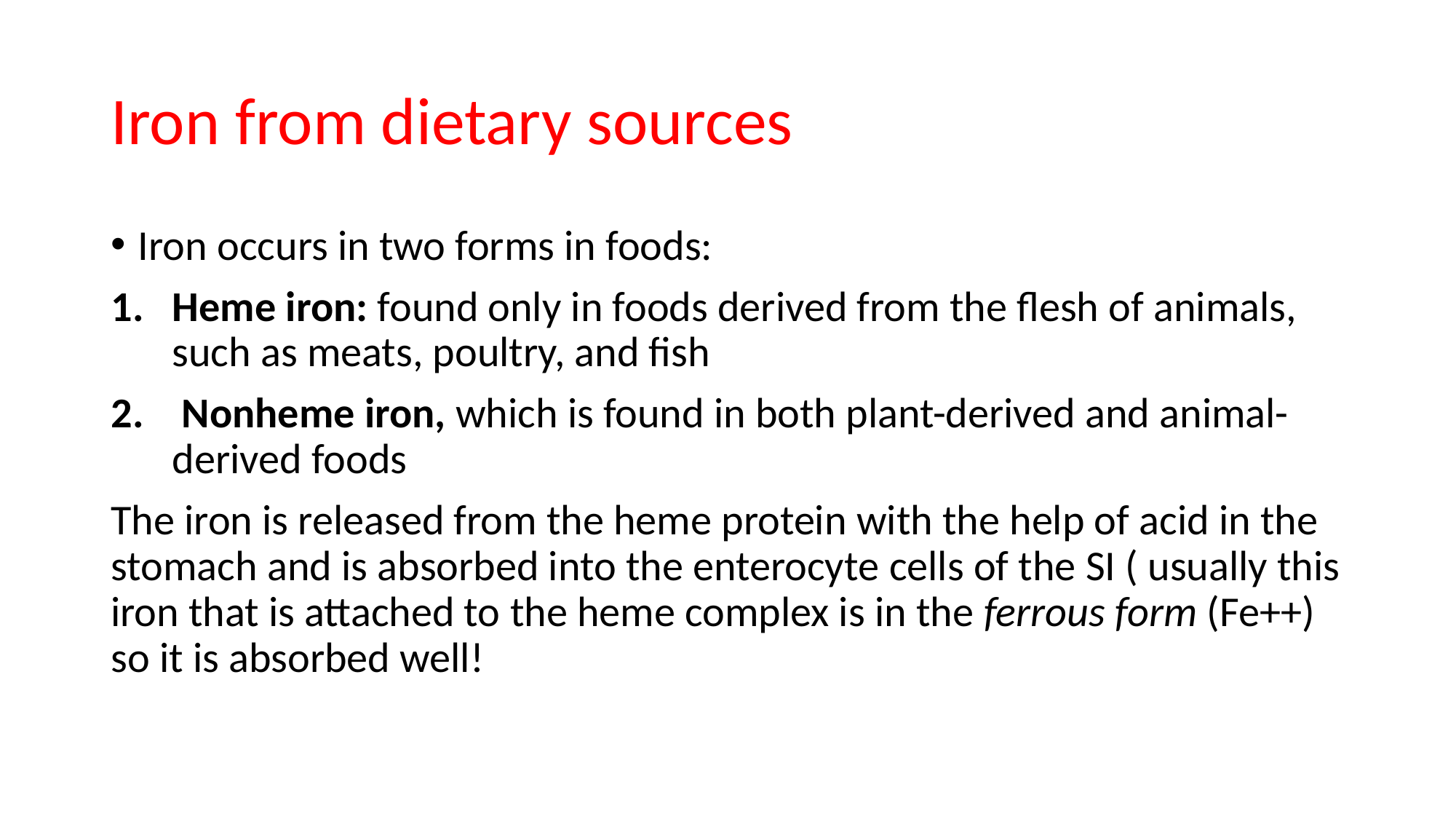

# Iron from dietary sources
Iron occurs in two forms in foods:
Heme iron: found only in foods derived from the flesh of animals, such as meats, poultry, and fish
 Nonheme iron, which is found in both plant-derived and animal-derived foods
The iron is released from the heme protein with the help of acid in the stomach and is absorbed into the enterocyte cells of the SI ( usually this iron that is attached to the heme complex is in the ferrous form (Fe++) so it is absorbed well!